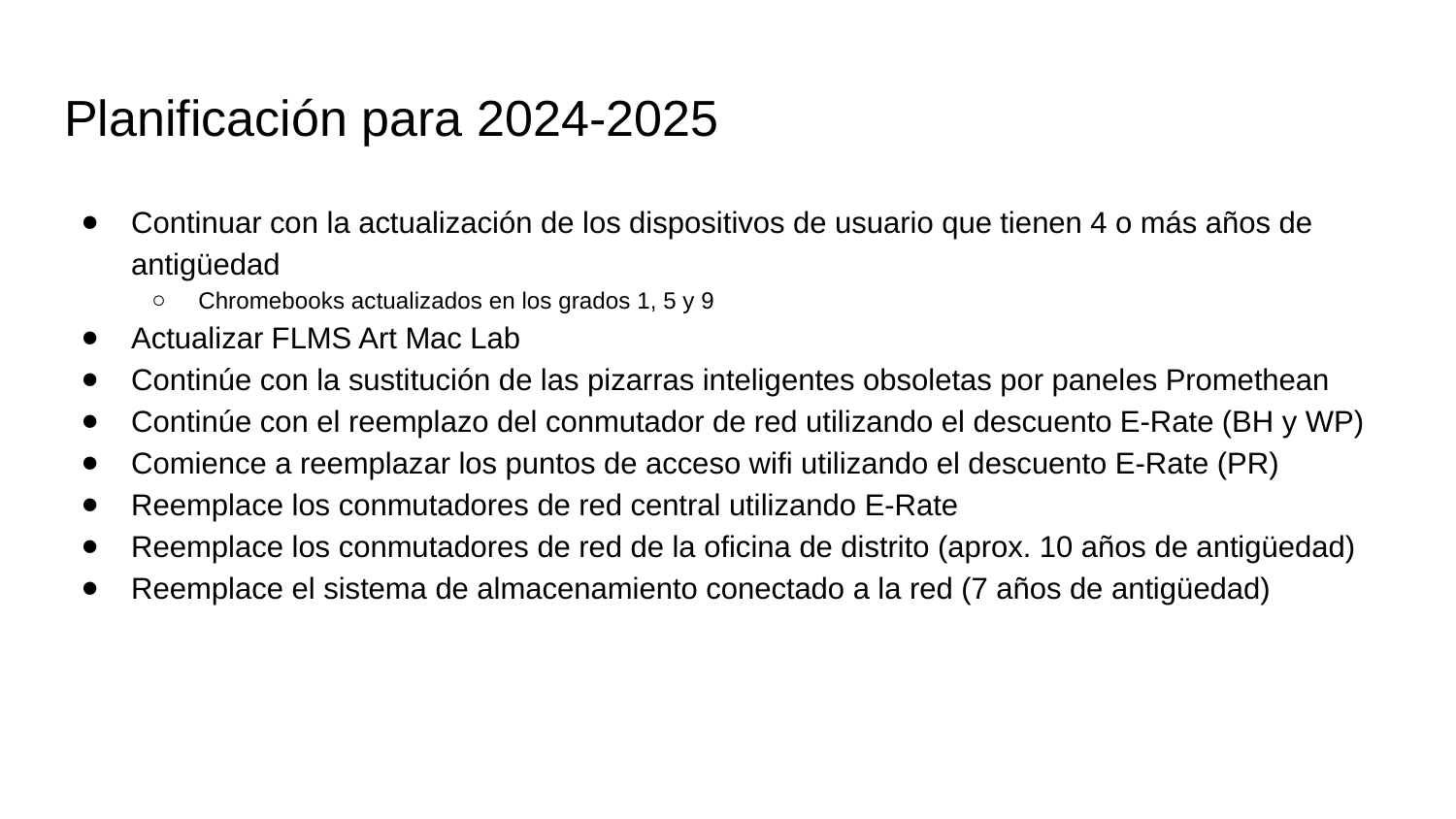

# Planificación para 2024-2025
Continuar con la actualización de los dispositivos de usuario que tienen 4 o más años de antigüedad
Chromebooks actualizados en los grados 1, 5 y 9
Actualizar FLMS Art Mac Lab
Continúe con la sustitución de las pizarras inteligentes obsoletas por paneles Promethean
Continúe con el reemplazo del conmutador de red utilizando el descuento E-Rate (BH y WP)
Comience a reemplazar los puntos de acceso wifi utilizando el descuento E-Rate (PR)
Reemplace los conmutadores de red central utilizando E-Rate
Reemplace los conmutadores de red de la oficina de distrito (aprox. 10 años de antigüedad)
Reemplace el sistema de almacenamiento conectado a la red (7 años de antigüedad)